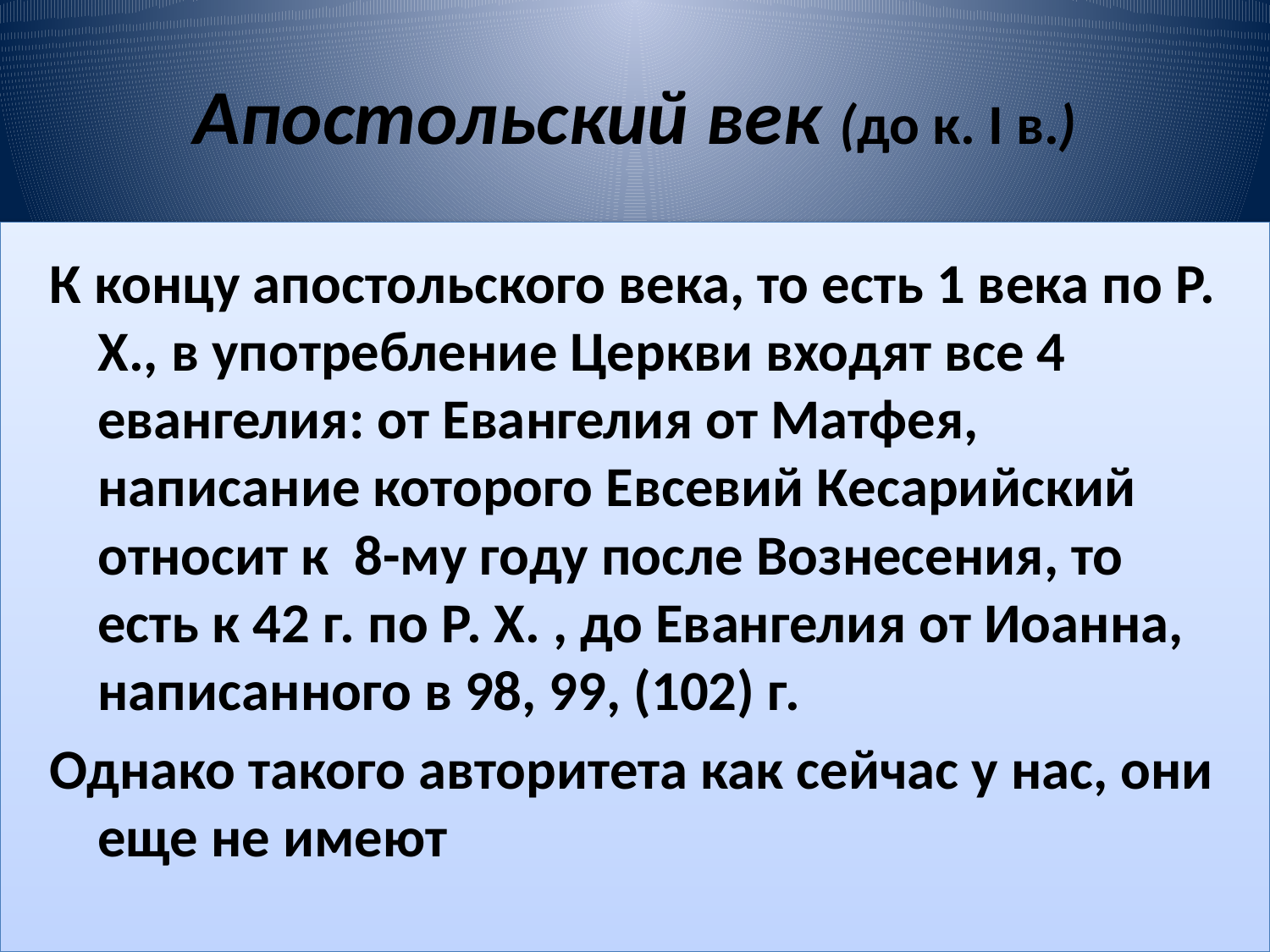

# Апостольский век (до к. I в.)
К концу апостольского века, то есть 1 века по Р. Х., в употребление Церкви входят все 4 евангелия: от Евангелия от Матфея, написание которого Евсевий Кесарийский относит к  8-му году после Вознесения, то есть к 42 г. по Р. Х. , до Евангелия от Иоанна, написанного в 98, 99, (102) г.
Однако такого авторитета как сейчас у нас, они еще не имеют